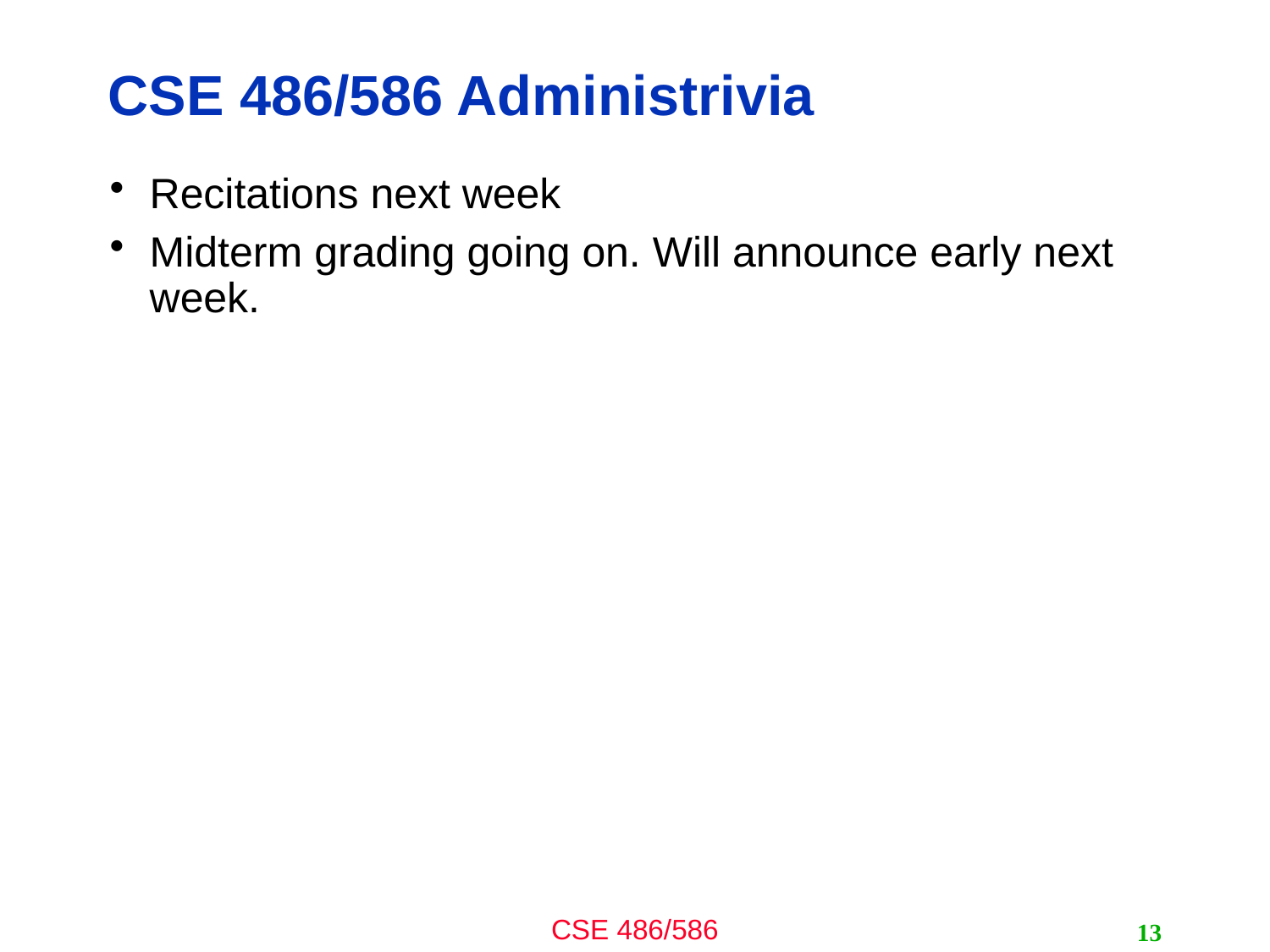

# CSE 486/586 Administrivia
Recitations next week
Midterm grading going on. Will announce early next week.
13